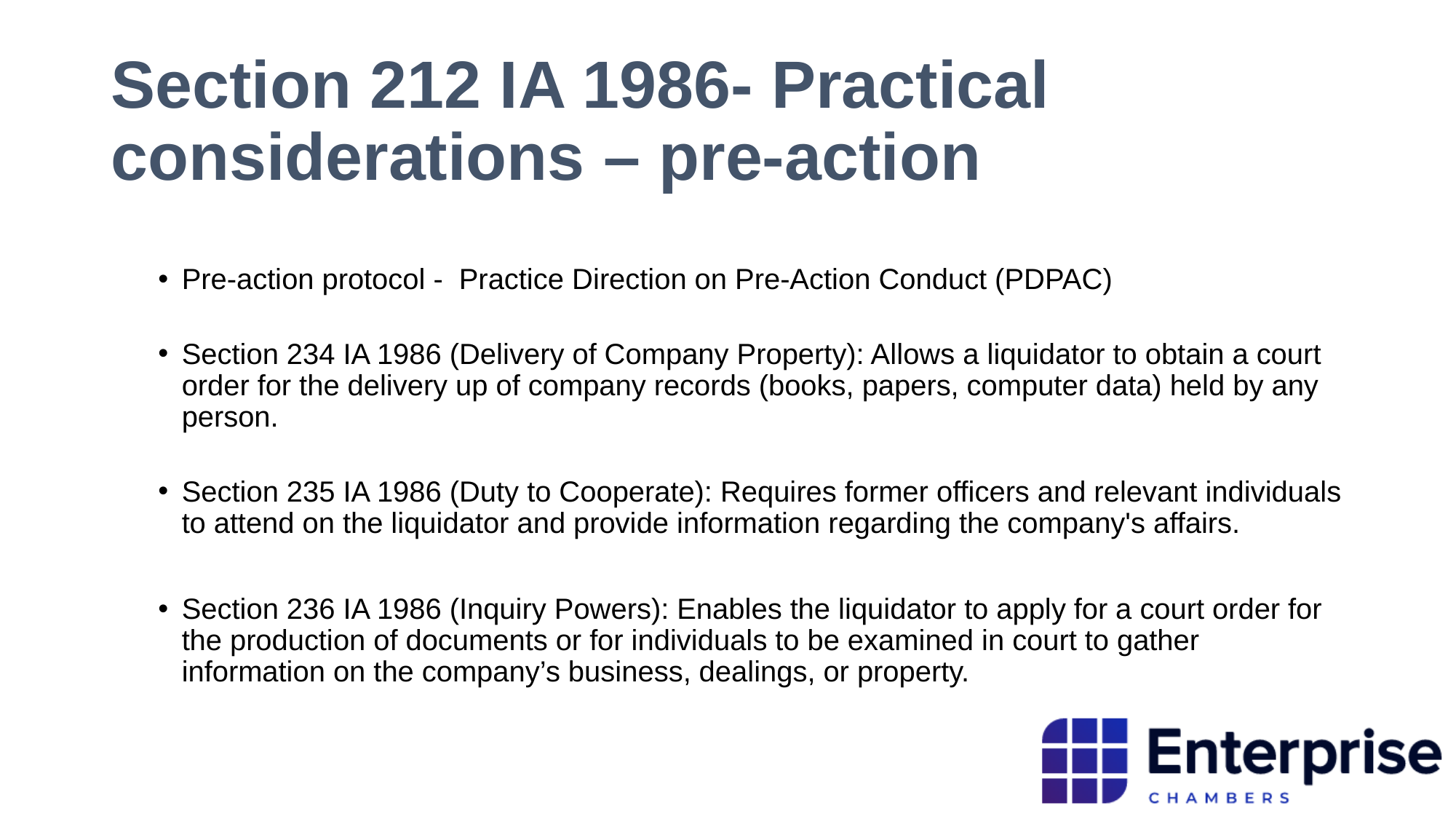

# Section 212 IA 1986- Practical considerations – pre-action

Pre-action protocol -  Practice Direction on Pre-Action Conduct (PDPAC)

Section 234 IA 1986 (Delivery of Company Property): Allows a liquidator to obtain a court order for the delivery up of company records (books, papers, computer data) held by any person.

Section 235 IA 1986 (Duty to Cooperate): Requires former officers and relevant individuals to attend on the liquidator and provide information regarding the company's affairs.

Section 236 IA 1986 (Inquiry Powers): Enables the liquidator to apply for a court order for the production of documents or for individuals to be examined in court to gather information on the company’s business, dealings, or property.